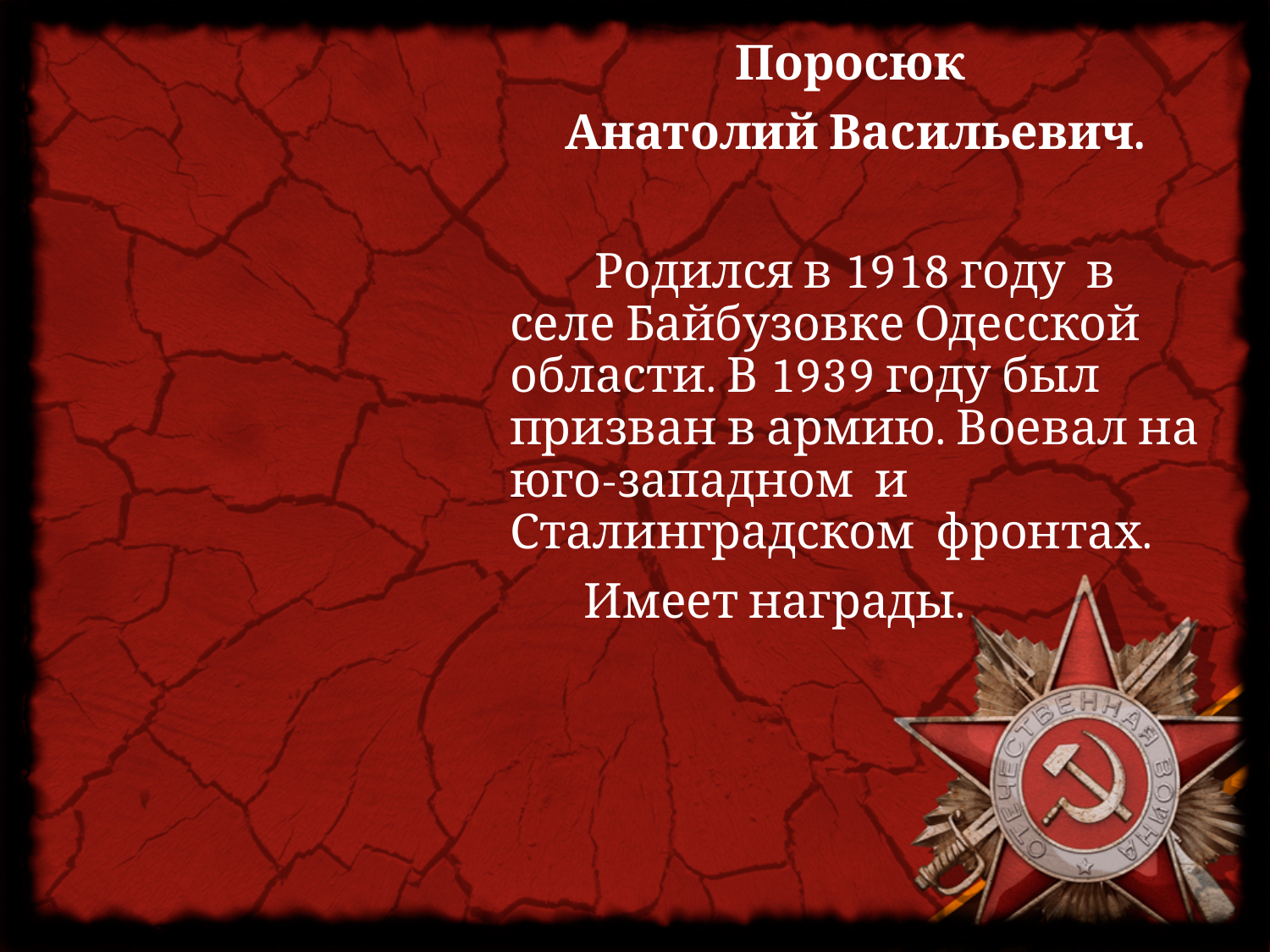

Поросюк
Анатолий Васильевич.

        Родился в 1918 году  в селе Байбузовке Одесской области. В 1939 году был призван в армию. Воевал на юго-западном  и  Сталинградском  фронтах.
       Имеет награды.